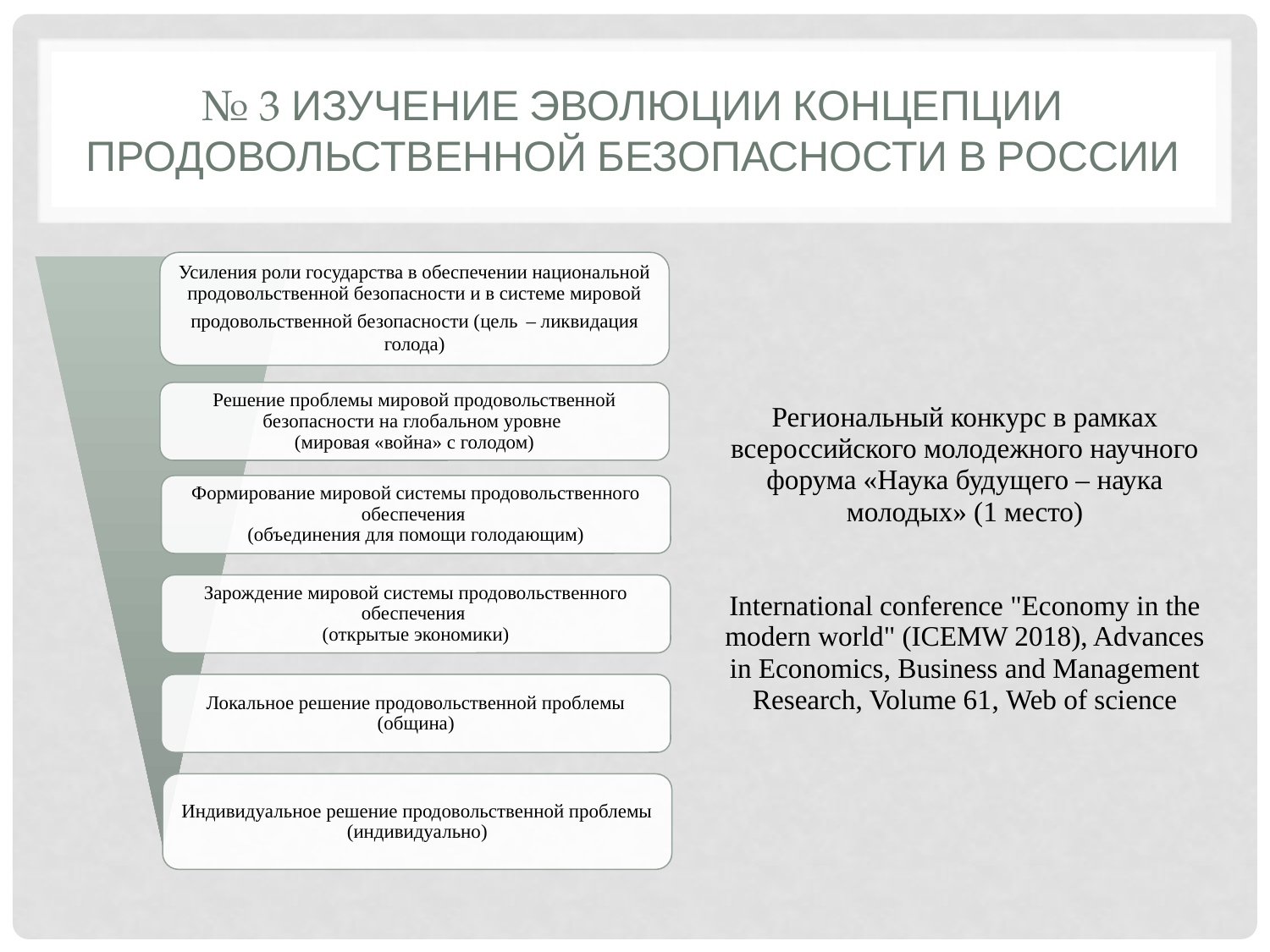

# № 3 Изучение эволюции концепции продовольственной безопасности в России
Усиления роли государства в обеспечении национальной продовольственной безопасности и в системе мировой продовольственной безопасности (цель – ликвидация голода)
Решение проблемы мировой продовольственной безопасности на глобальном уровне
(мировая «война» с голодом)
Формирование мировой системы продовольственного обеспечения
(объединения для помощи голодающим)
Зарождение мировой системы продовольственного обеспечения
(открытые экономики)
Локальное решение продовольственной проблемы (община)
Индивидуальное решение продовольственной проблемы (индивидуально)
| Региональный конкурс в рамках всероссийского молодежного научного форума «Наука будущего – наука молодых» (1 место) International conference "Economy in the modern world" (ICEMW 2018), Advances in Economics, Business and Management Research, Volume 61, Web of science |
| --- |